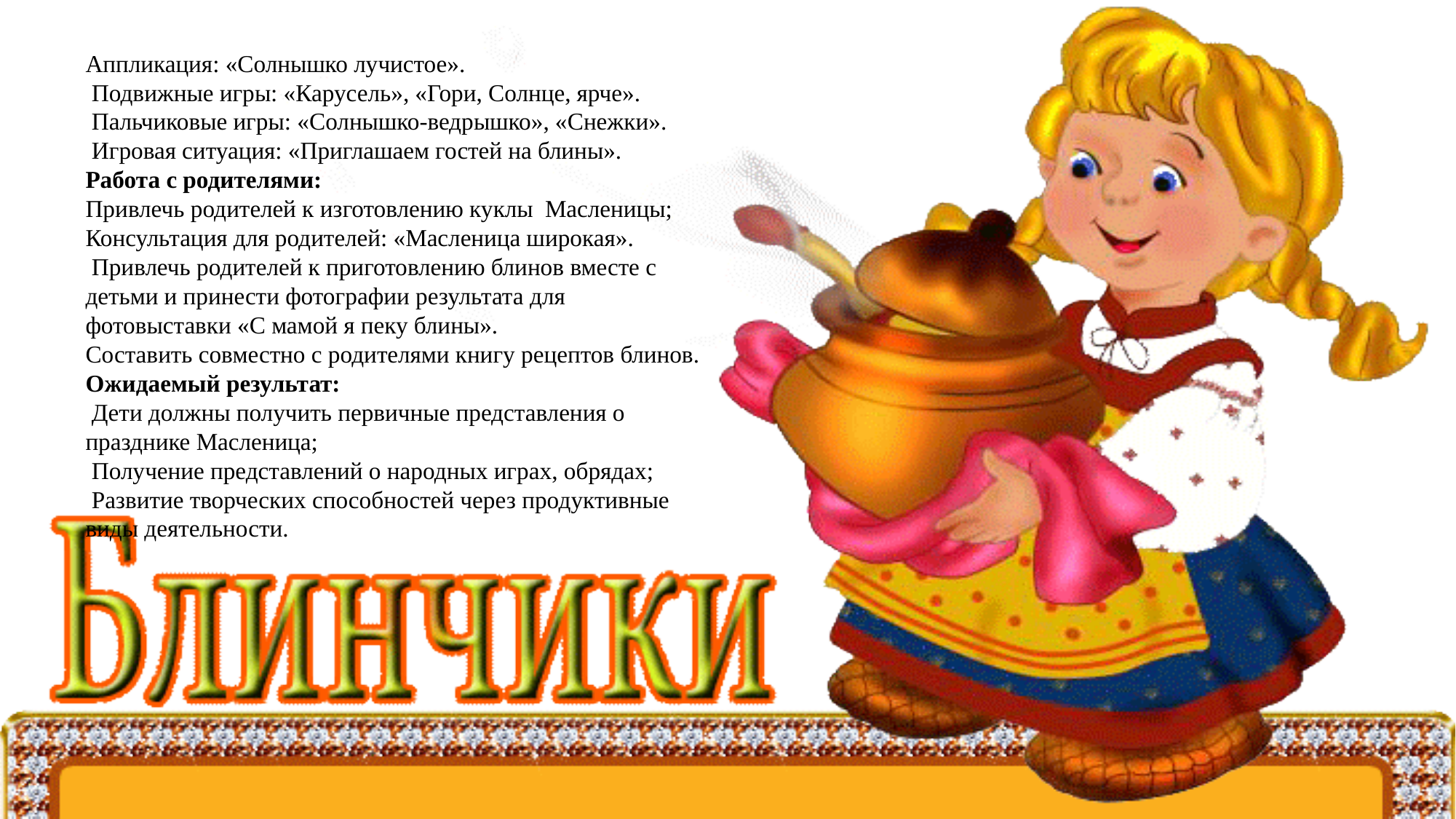

#
Аппликация: «Солнышко лучистое».
 Подвижные игры: «Карусель», «Гори, Солнце, ярче».
 Пальчиковые игры: «Солнышко-ведрышко», «Снежки».
 Игровая ситуация: «Приглашаем гостей на блины».
Работа с родителями:
Привлечь родителей к изготовлению куклы  Масленицы;
Консультация для родителей: «Масленица широкая».
 Привлечь родителей к приготовлению блинов вместе с детьми и принести фотографии результата для фотовыставки «С мамой я пеку блины».
Составить совместно с родителями книгу рецептов блинов.
Ожидаемый результат:
 Дети должны получить первичные представления о празднике Масленица;
 Получение представлений о народных играх, обрядах;
 Развитие творческих способностей через продуктивные виды деятельности.